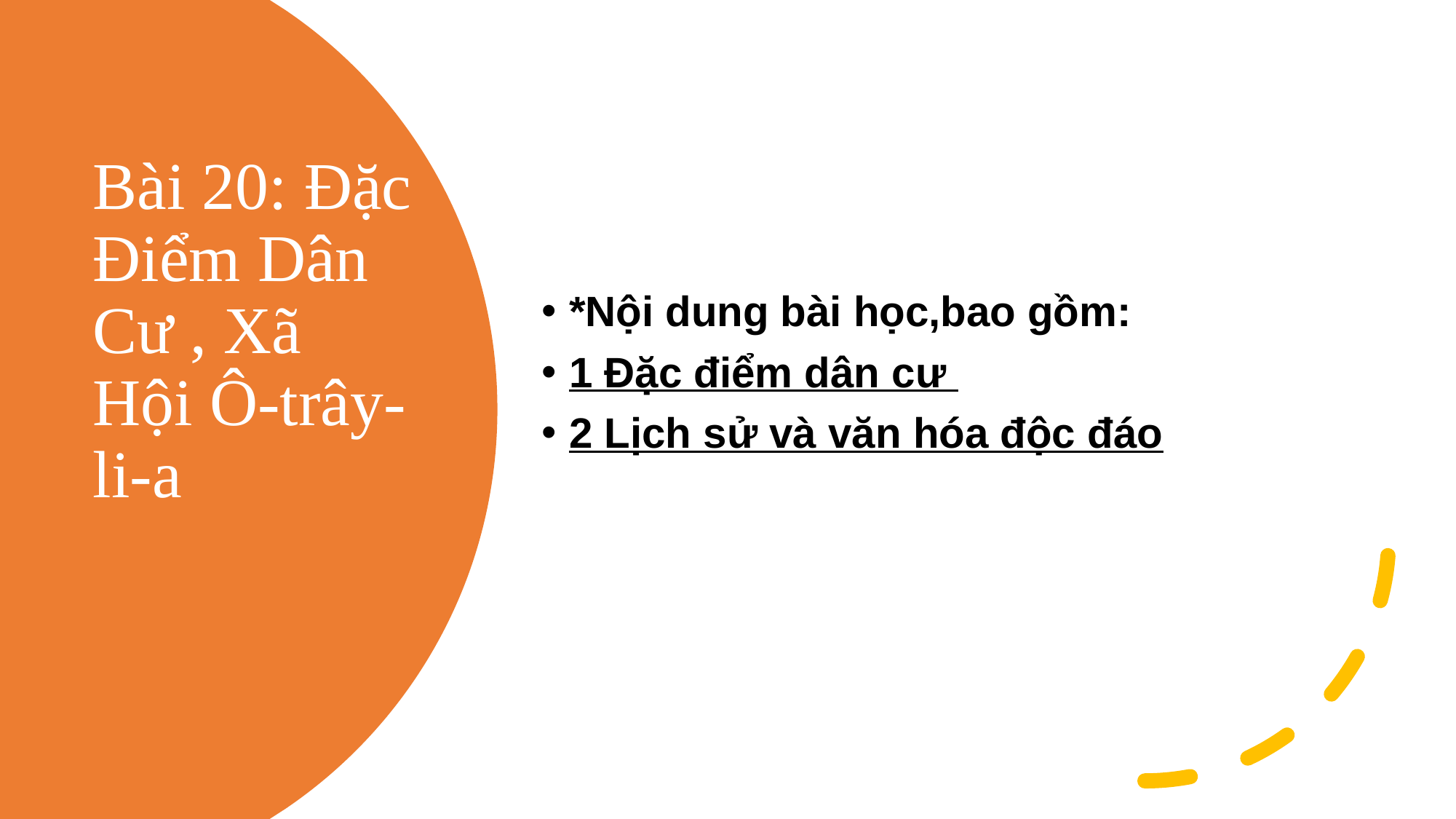

*Nội dung bài học,bao gồm:
1 Đặc điểm dân cư
2 Lịch sử và văn hóa độc đáo

# Bài 20: Đặc Điểm Dân Cư , Xã Hội Ô-trây-li-a